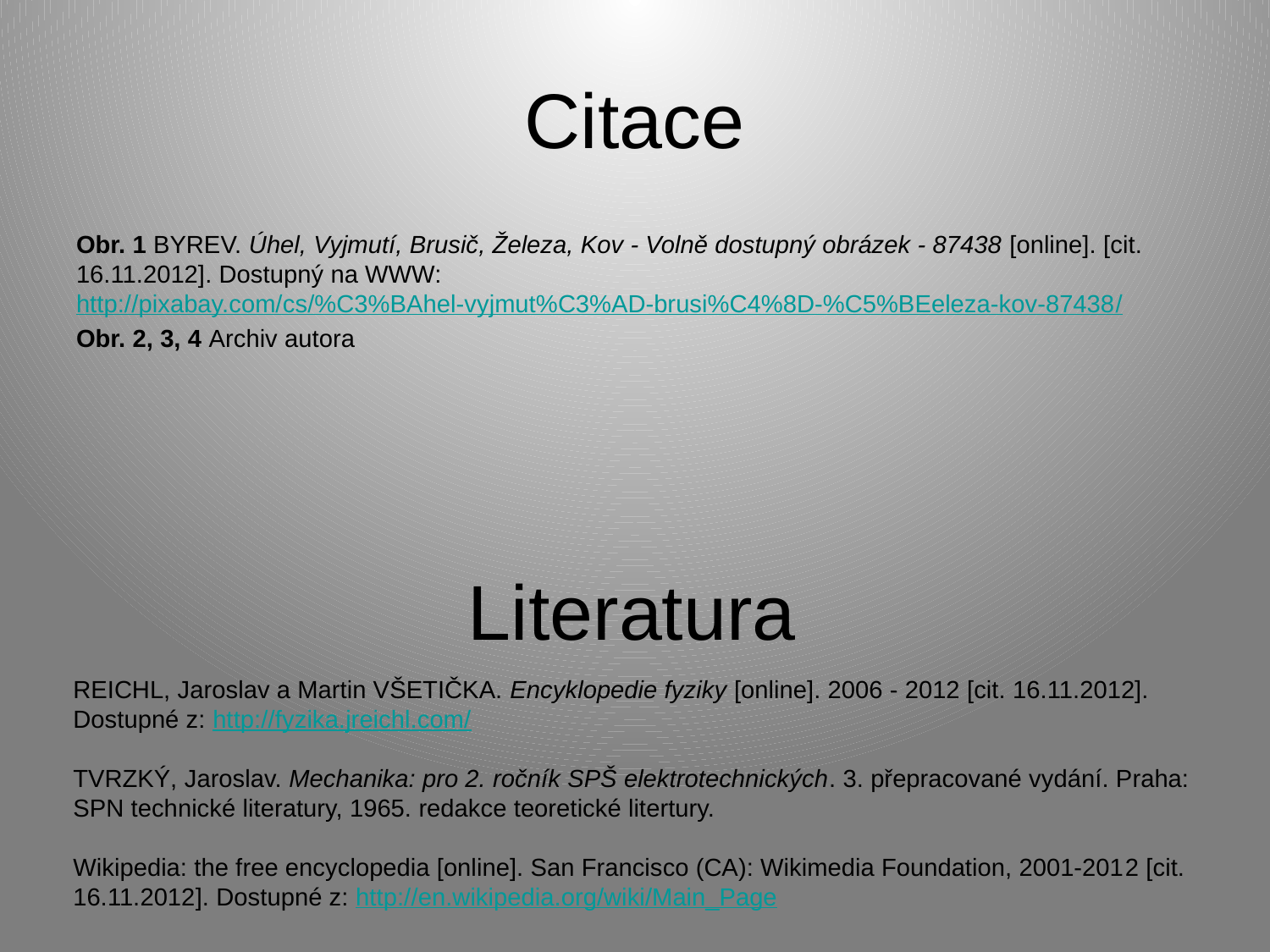

# Citace
Obr. 1 BYREV. Úhel, Vyjmutí, Brusič, Železa, Kov - Volně dostupný obrázek - 87438 [online]. [cit. 16.11.2012]. Dostupný na WWW: http://pixabay.com/cs/%C3%BAhel-vyjmut%C3%AD-brusi%C4%8D-%C5%BEeleza-kov-87438/
Obr. 2, 3, 4 Archiv autora

Literatura
REICHL, Jaroslav a Martin VŠETIČKA. Encyklopedie fyziky [online]. 2006 - 2012 [cit. 16.11.2012]. Dostupné z: http://fyzika.jreichl.com/

TVRZKÝ, Jaroslav. Mechanika: pro 2. ročník SPŠ elektrotechnických. 3. přepracované vydání. Praha: SPN technické literatury, 1965. redakce teoretické litertury.

Wikipedia: the free encyclopedia [online]. San Francisco (CA): Wikimedia Foundation, 2001-2012 [cit.  16.11.2012]. Dostupné z: http://en.wikipedia.org/wiki/Main_Page